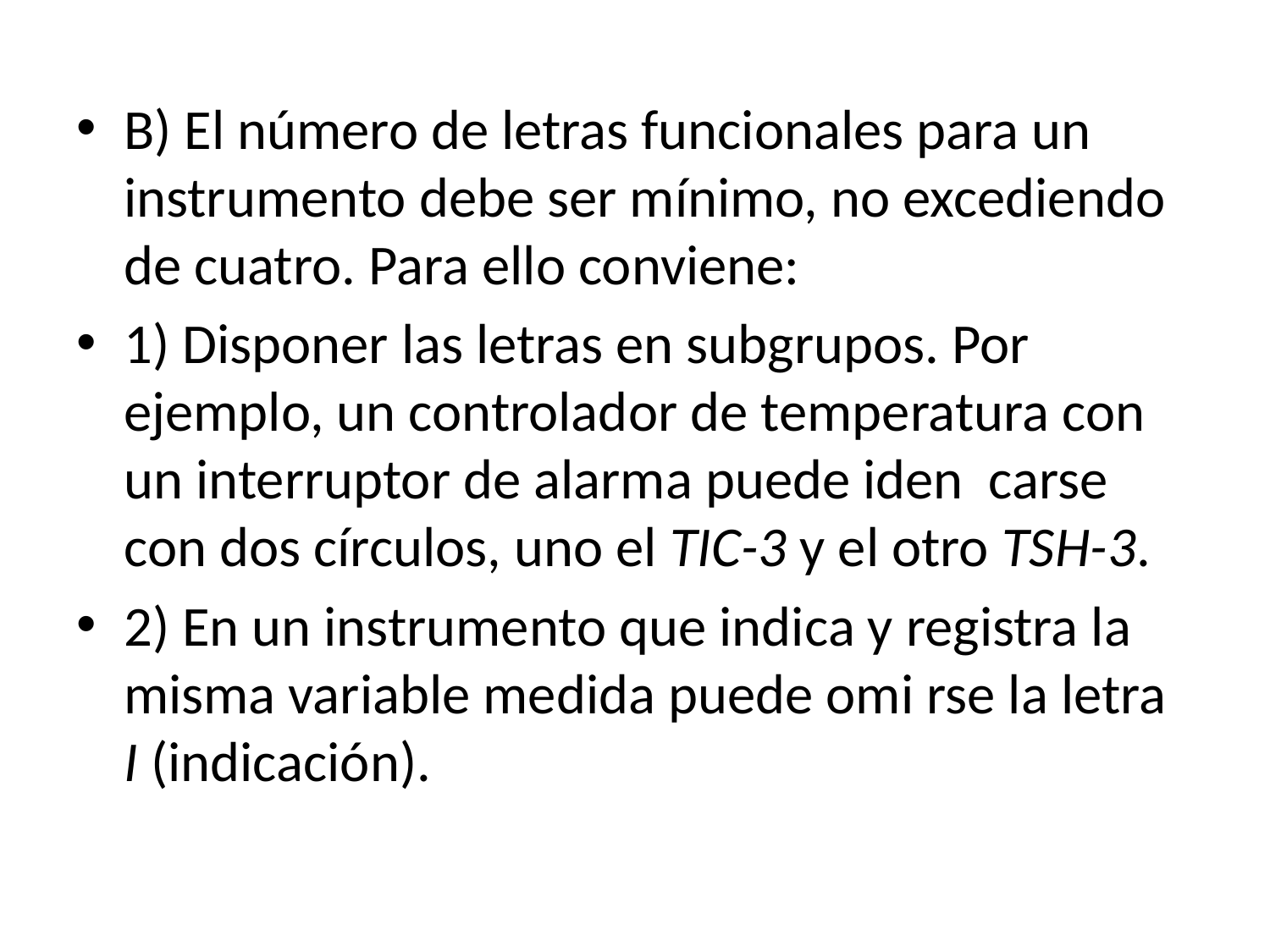

B) El número de letras funcionales para un instrumento debe ser mínimo, no excediendo de cuatro. Para ello conviene:
1) Disponer las letras en subgrupos. Por ejemplo, un controlador de temperatura con un interruptor de alarma puede iden  carse con dos círculos, uno el TIC-3 y el otro TSH-3.
2) En un instrumento que indica y registra la misma variable medida puede omi rse la letra I (indicación).